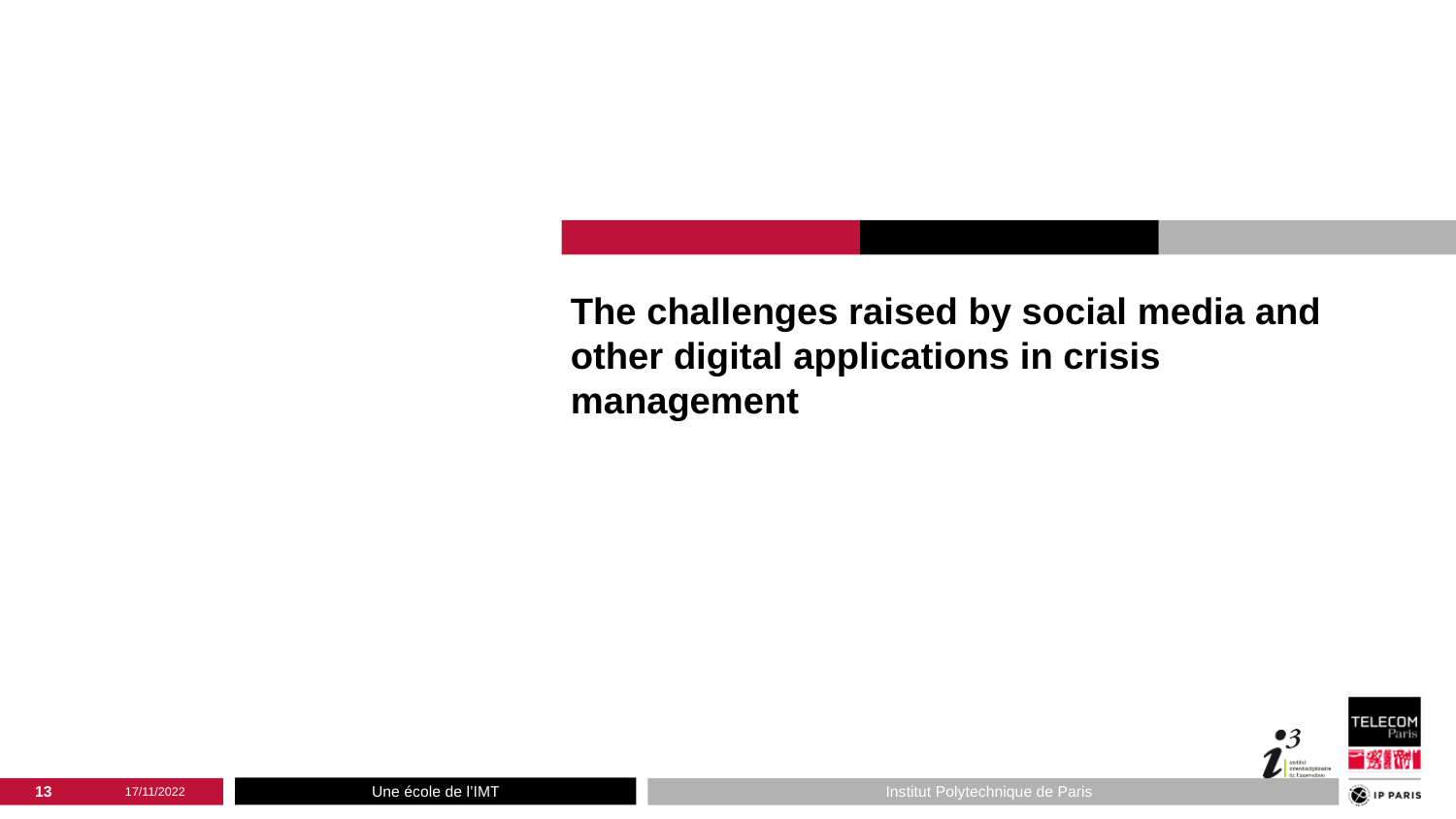

# The challenges raised by social media and other digital applications in crisis management

13
17/11/2022
Institut Polytechnique de Paris